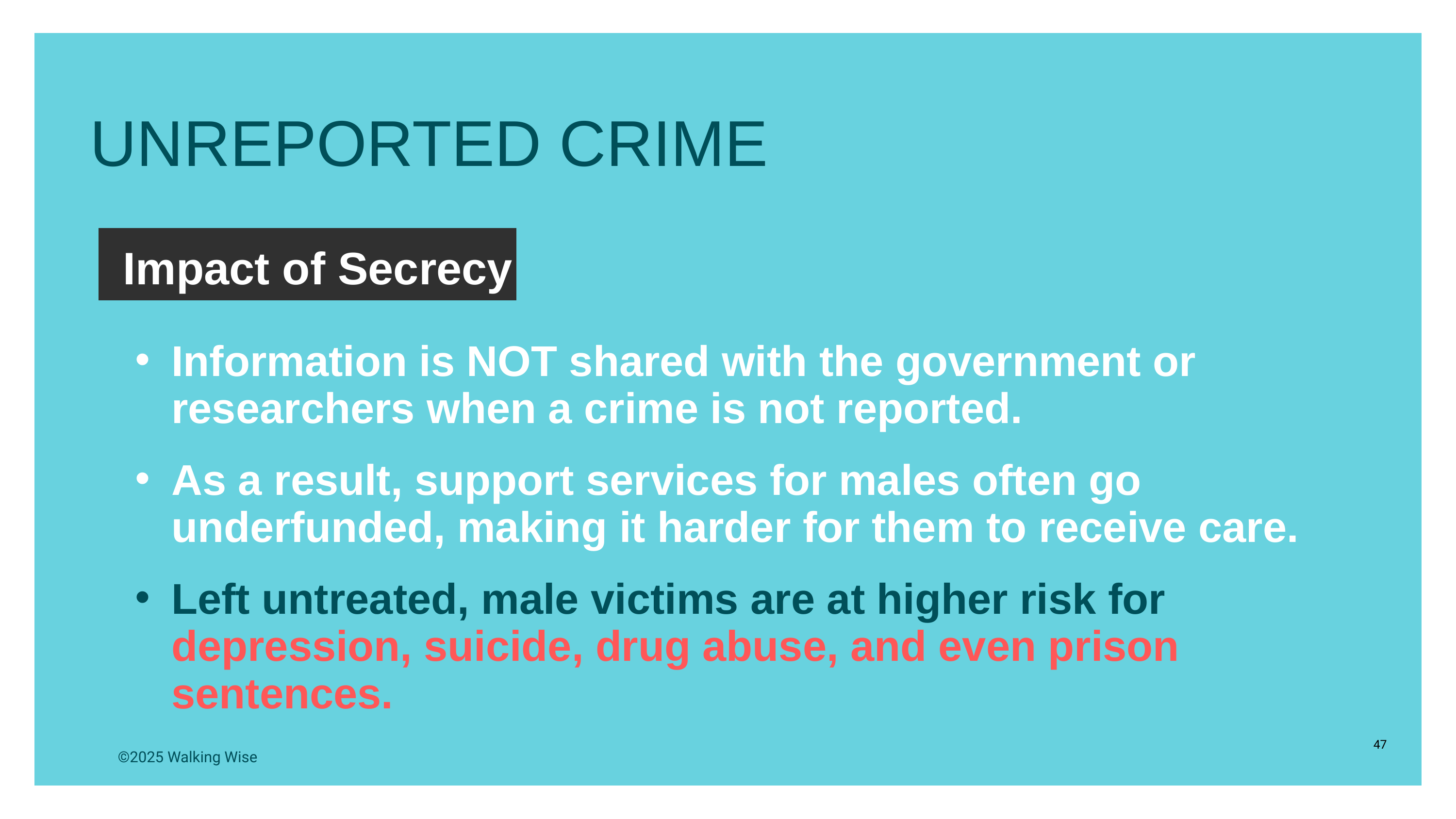

UNREPORTED CRIME

Impact of Secrecy

Information is NOT shared with the government or researchers when a crime is not reported.

As a result, support services for males often go underfunded, making it harder for them to receive care.

Left untreated, male victims are at higher risk for depression, suicide, drug abuse, and even prison sentences.
47
©2025 Walking Wise